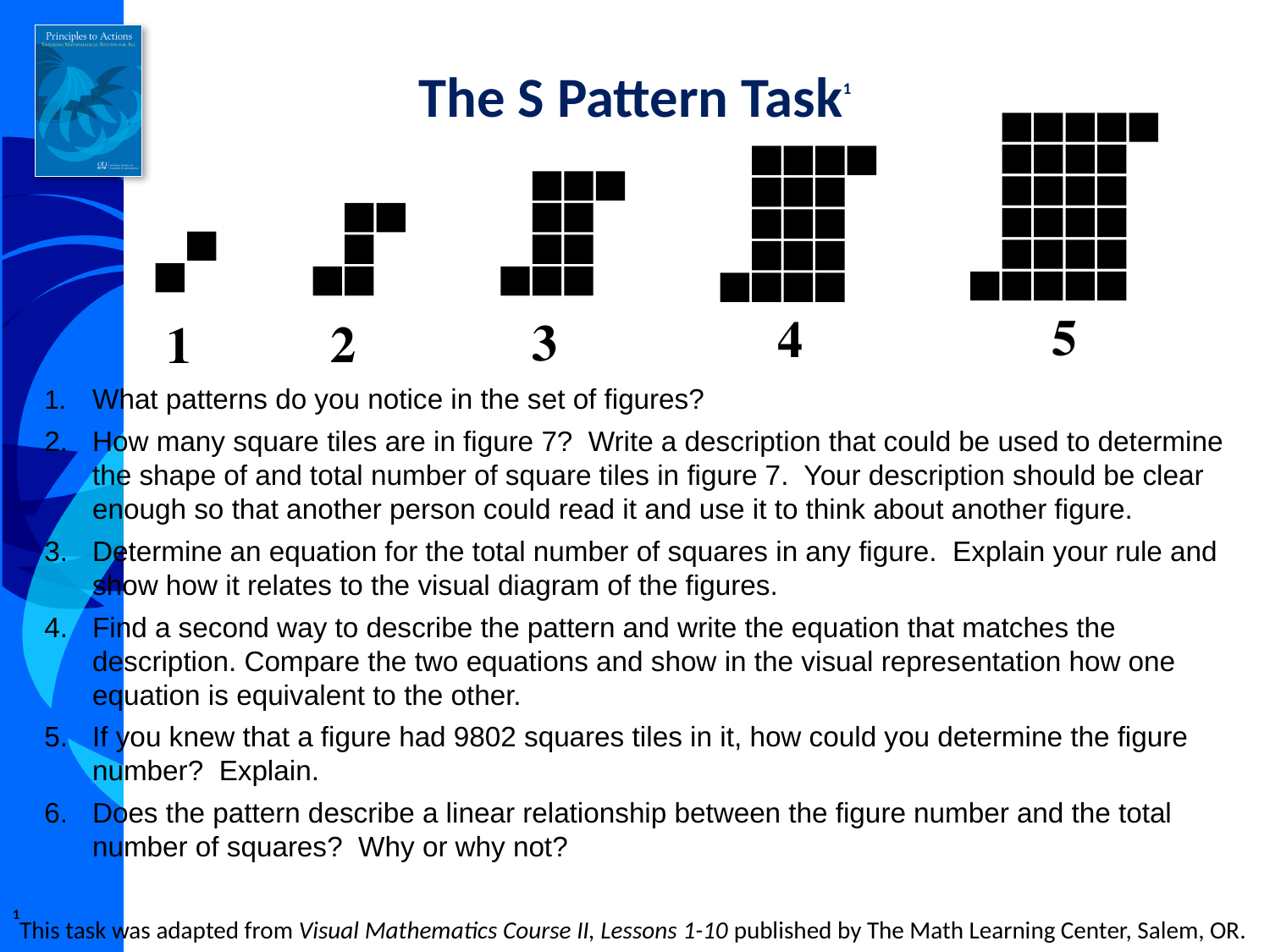

# The S Pattern Task1

5
4
3
2
1
1.	What patterns do you notice in the set of figures?
2.	How many square tiles are in figure 7?  Write a description that could be used to determine the shape of and total number of square tiles in figure 7.  Your description should be clear enough so that another person could read it and use it to think about another figure.
3.	Determine an equation for the total number of squares in any figure.  Explain your rule and show how it relates to the visual diagram of the figures.
4.	Find a second way to describe the pattern and write the equation that matches the description. Compare the two equations and show in the visual representation how one equation is equivalent to the other.
5.	If you knew that a figure had 9802 squares tiles in it, how could you determine the figure number?  Explain.
Does the pattern describe a linear relationship between the figure number and the total number of squares?  Why or why not?

1This task was adapted from Visual Mathematics Course II, Lessons 1-10 published by The Math Learning Center, Salem, OR.